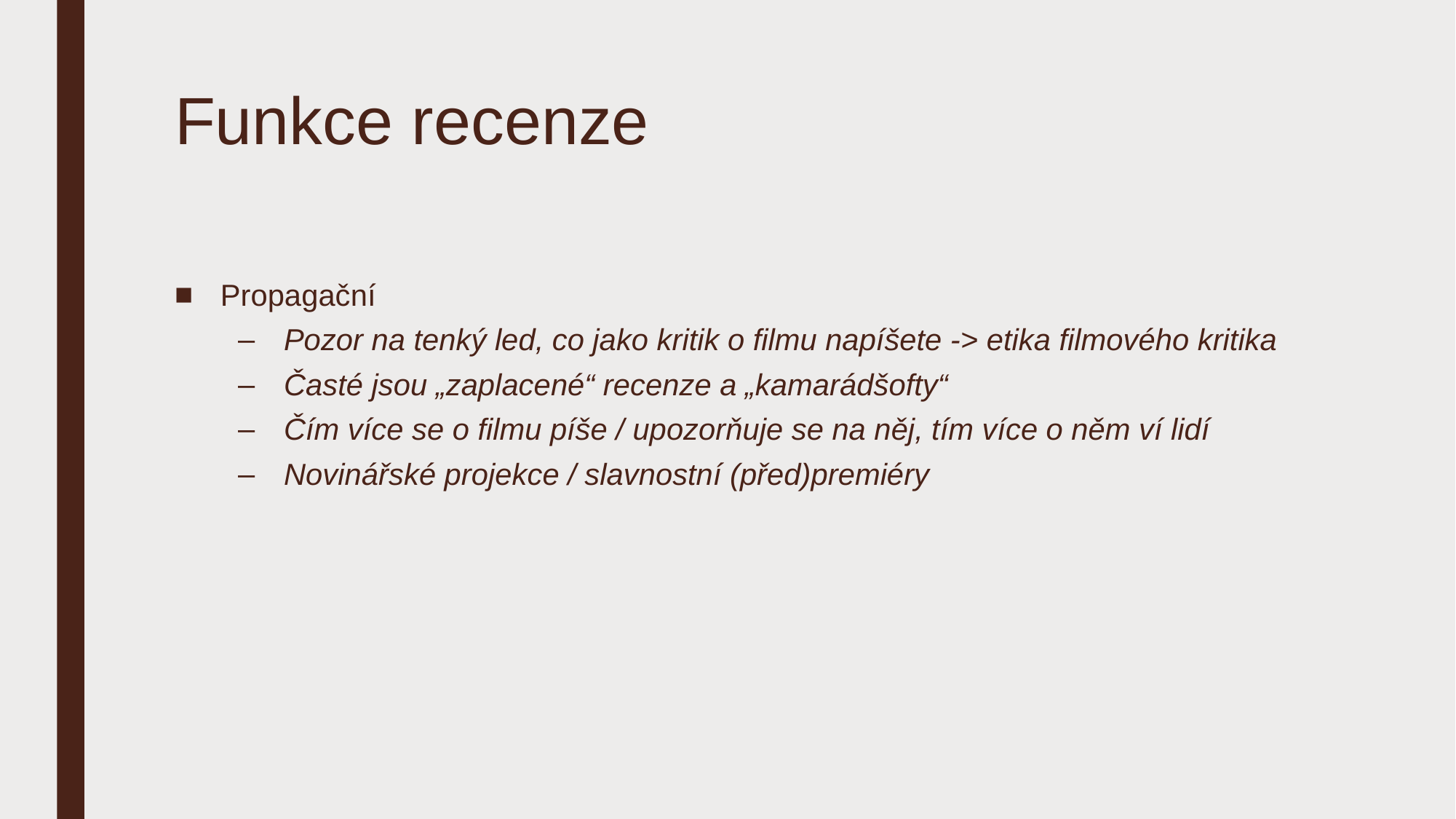

# Funkce recenze
Propagační
Pozor na tenký led, co jako kritik o filmu napíšete -> etika filmového kritika
Časté jsou „zaplacené“ recenze a „kamarádšofty“
Čím více se o filmu píše / upozorňuje se na něj, tím více o něm ví lidí
Novinářské projekce / slavnostní (před)premiéry